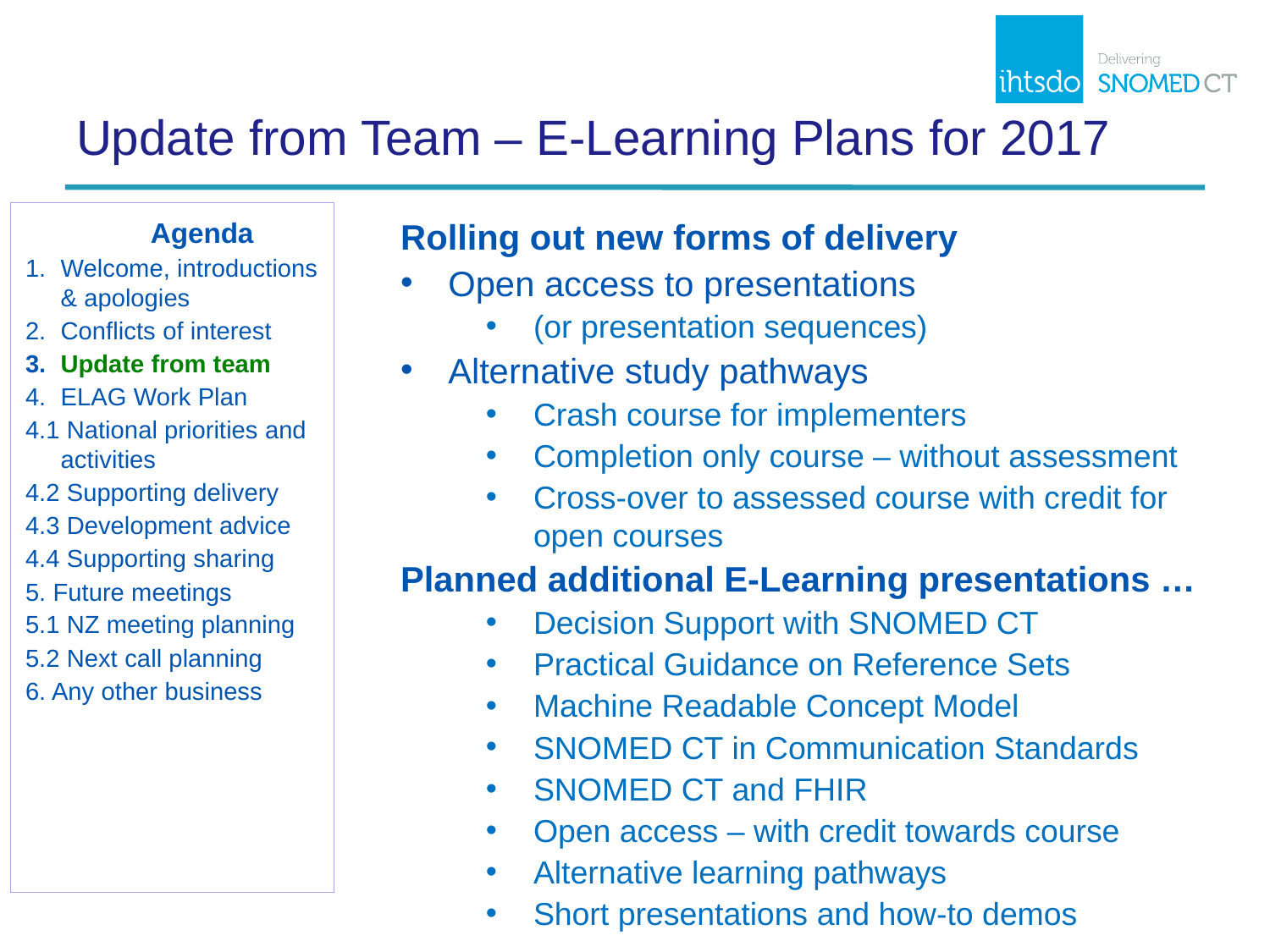

# Update from Team – E‑Learning Plans for 2017
	Agenda
Welcome, introductions & apologies
Conflicts of interest
Update from team
ELAG Work Plan
4.1 National priorities and activities
4.2 Supporting delivery
4.3 Development advice
4.4 Supporting sharing
5. Future meetings
5.1 NZ meeting planning
5.2 Next call planning
6. Any other business

Rolling out new forms of delivery
Open access to presentations
(or presentation sequences)
Alternative study pathways
Crash course for implementers
Completion only course – without assessment
Cross-over to assessed course with credit for open courses
Planned additional E‑Learning presentations …
Decision Support with SNOMED CT
Practical Guidance on Reference Sets
Machine Readable Concept Model
SNOMED CT in Communication Standards
SNOMED CT and FHIR
Open access – with credit towards course
Alternative learning pathways
Short presentations and how-to demos